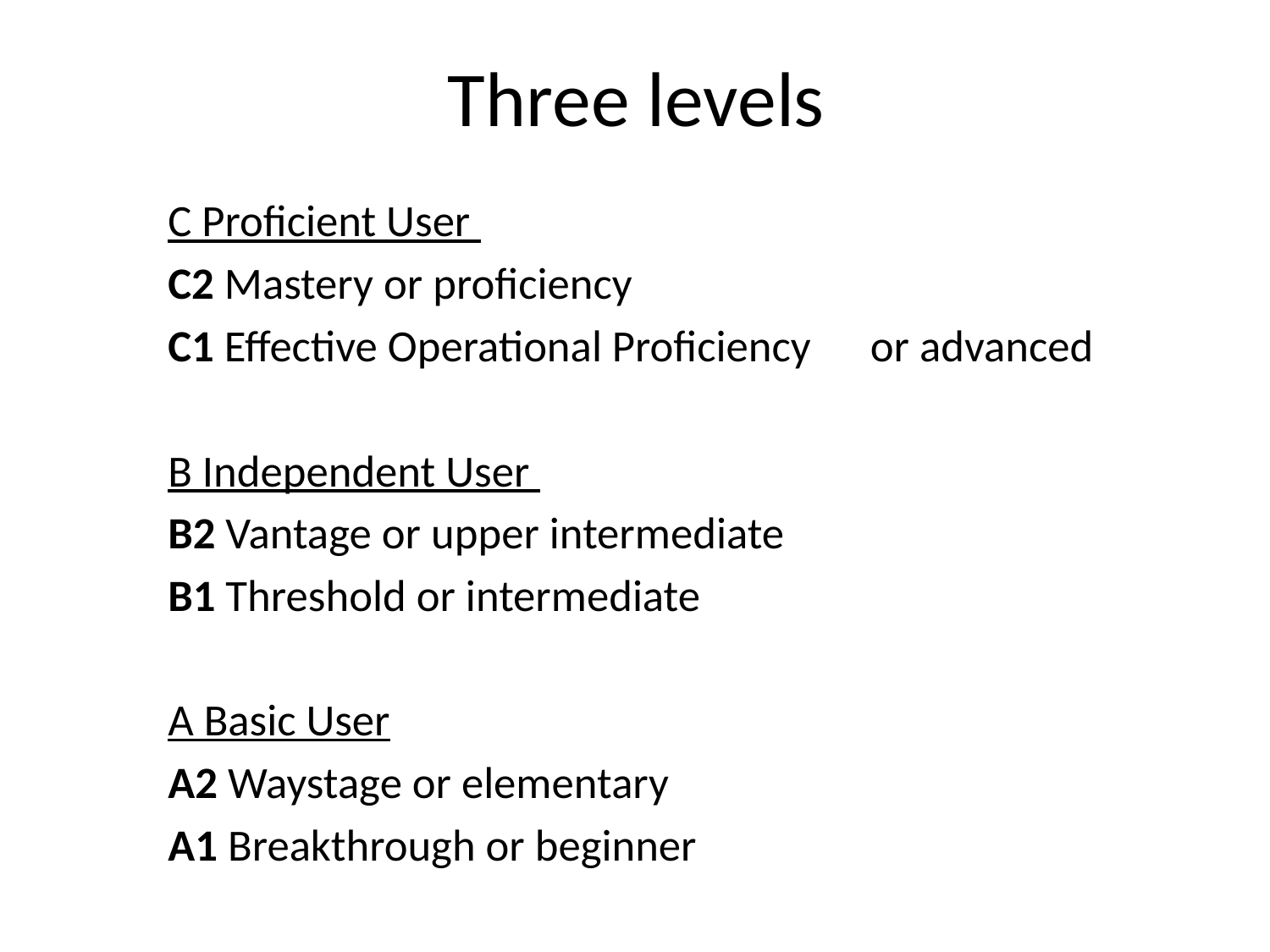

# Three levels
			C Proficient User
			C2 Mastery or proficiency
			C1 Effective Operational Proficiency 			or advanced

		B Independent User
		B2 Vantage or upper intermediate
		B1 Threshold or intermediate

	A Basic User
	A2 Waystage or elementary
	A1 Breakthrough or beginner